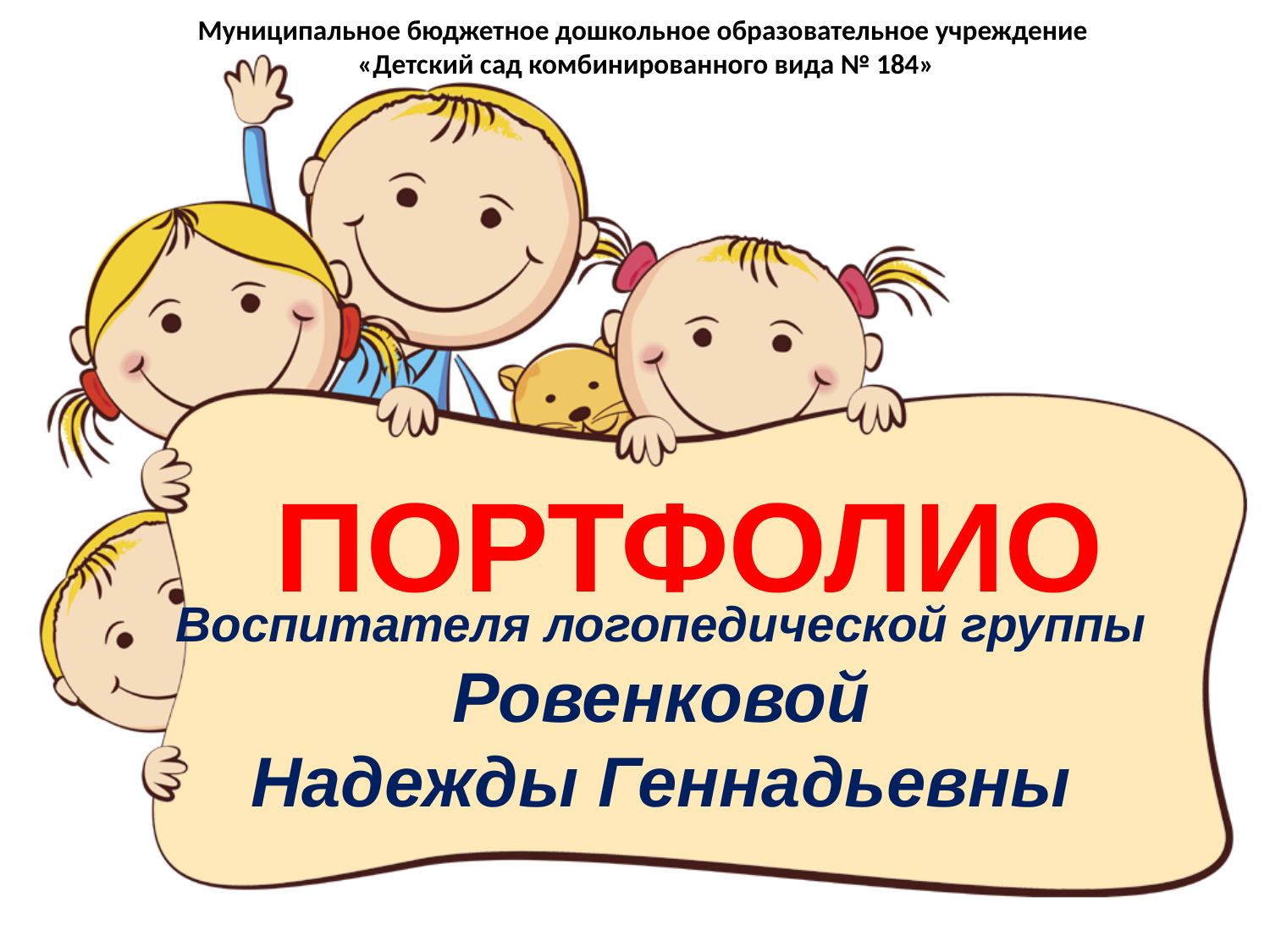

Муниципальное бюджетное дошкольное образовательное учреждение
«Детский сад комбинированного вида № 184»
ПОРТФОЛИО
Воспитателя логопедической группы
Ровенковой
Надежды Геннадьевны